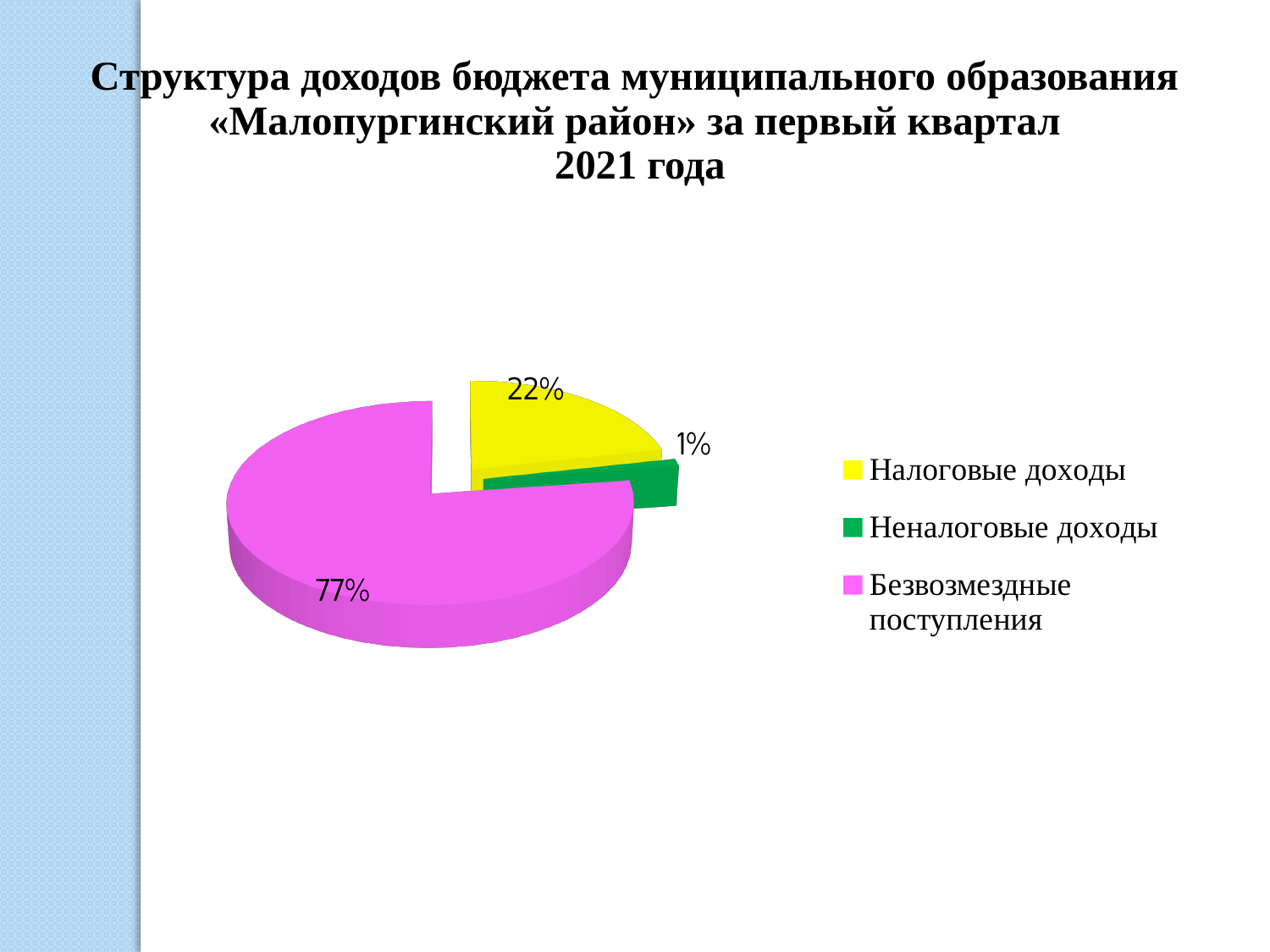

Структура доходов бюджета муниципального образования «Малопургинский район» за первый квартал
 2021 года

[unsupported chart]